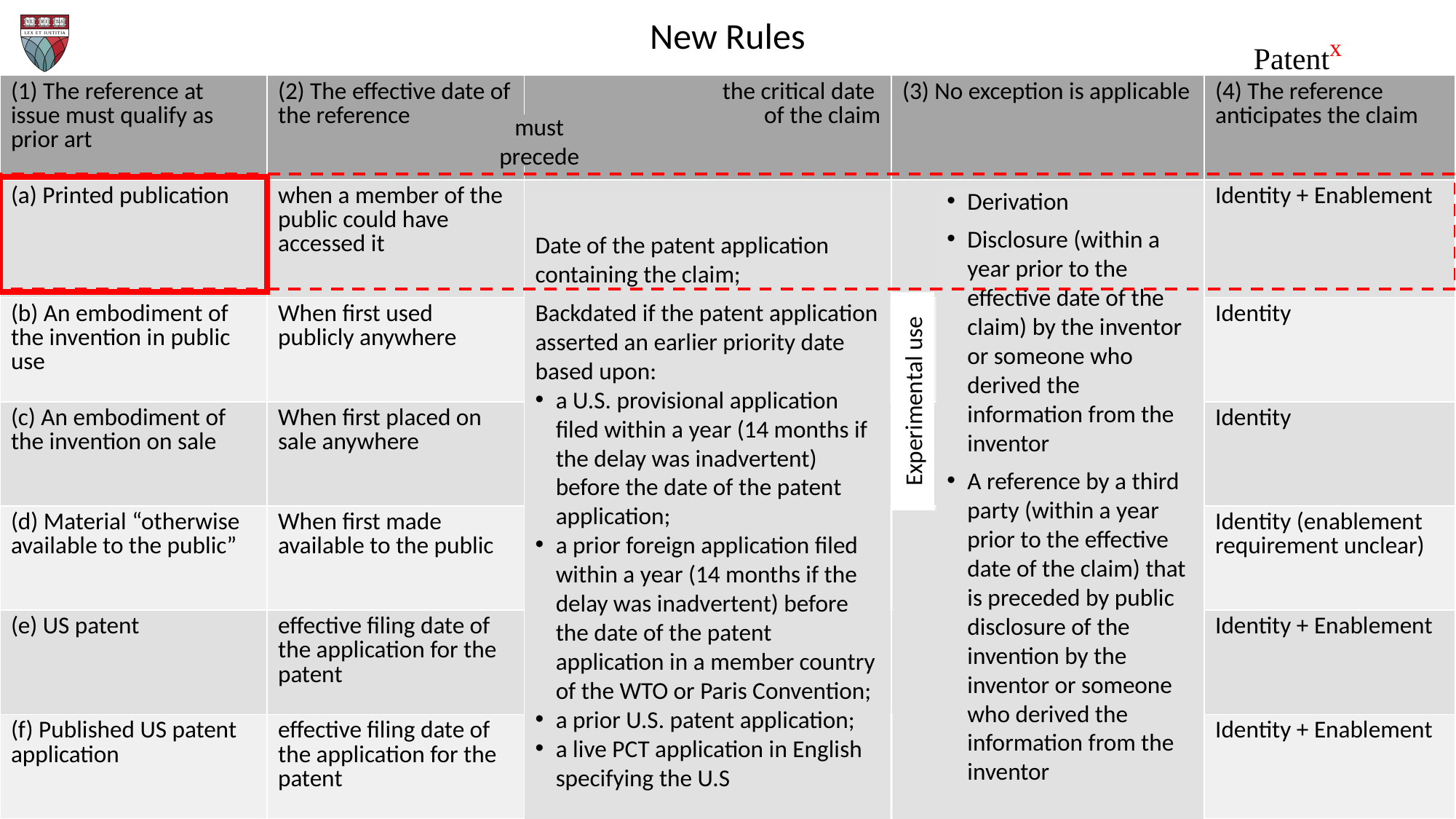

# New Rules
| (1) The reference at issue must qualify as prior art | (2) The effective date of the reference | the critical date of the claim | (3) No exception is applicable | (4) The reference anticipates the claim |
| --- | --- | --- | --- | --- |
| (a) Printed publication | when a member of the public could have accessed it |  |  | Identity + Enablement |
| (b) An embodiment of the invention in public use | When first used publicly anywhere |  |  | Identity |
| (c) An embodiment of the invention on sale | When first placed on sale anywhere |  |  | Identity |
| (d) Material “otherwise available to the public” | When first made available to the public |  |  | Identity (enablement requirement unclear) |
| (e) US patent | effective filing date of the application for the patent |  |  | Identity + Enablement |
| (f) Published US patent application | effective filing date of the application for the patent |  |  | Identity + Enablement |
must precede

Derivation
Disclosure (within a year prior to the effective date of the claim) by the inventor or someone who derived the information from the inventor
A reference by a third party (within a year prior to the effective date of the claim) that is preceded by public disclosure of the invention by the inventor or someone who derived the information from the inventor

Date of the patent application containing the claim;
Backdated if the patent application asserted an earlier priority date based upon:
a U.S. provisional application filed within a year (14 months if the delay was inadvertent) before the date of the patent application;
a prior foreign application filed within a year (14 months if the delay was inadvertent) before the date of the patent application in a member country of the WTO or Paris Convention;
a prior U.S. patent application;
a live PCT application in English specifying the U.S
Experimental use